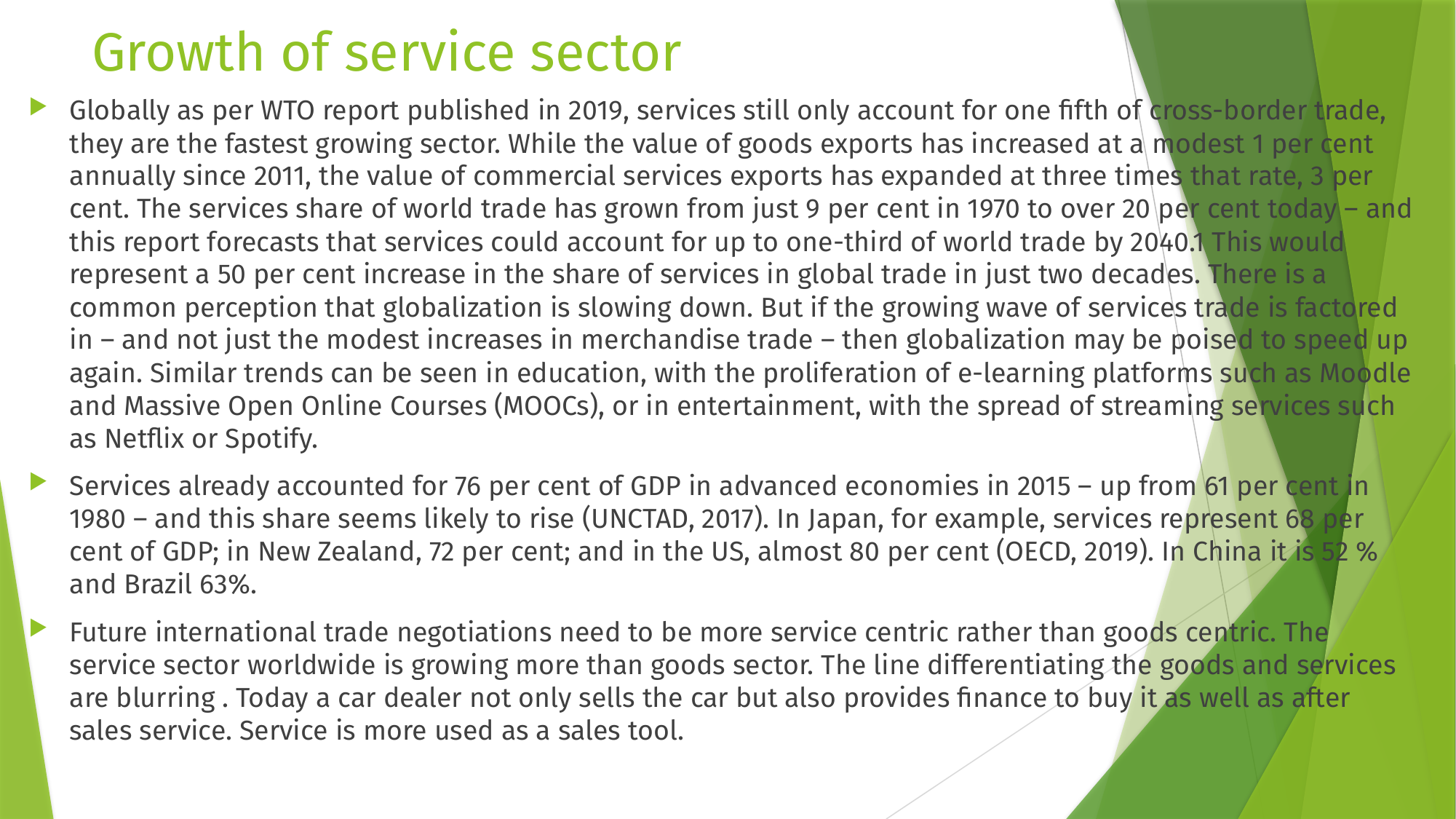

# Growth of service sector
Globally as per WTO report published in 2019, services still only account for one fifth of cross-border trade, they are the fastest growing sector. While the value of goods exports has increased at a modest 1 per cent annually since 2011, the value of commercial services exports has expanded at three times that rate, 3 per cent. The services share of world trade has grown from just 9 per cent in 1970 to over 20 per cent today – and this report forecasts that services could account for up to one-third of world trade by 2040.1 This would represent a 50 per cent increase in the share of services in global trade in just two decades. There is a common perception that globalization is slowing down. But if the growing wave of services trade is factored in – and not just the modest increases in merchandise trade – then globalization may be poised to speed up again. Similar trends can be seen in education, with the proliferation of e-learning platforms such as Moodle and Massive Open Online Courses (MOOCs), or in entertainment, with the spread of streaming services such as Netflix or Spotify.
Services already accounted for 76 per cent of GDP in advanced economies in 2015 – up from 61 per cent in 1980 – and this share seems likely to rise (UNCTAD, 2017). In Japan, for example, services represent 68 per cent of GDP; in New Zealand, 72 per cent; and in the US, almost 80 per cent (OECD, 2019). In China it is 52 % and Brazil 63%.
Future international trade negotiations need to be more service centric rather than goods centric. The service sector worldwide is growing more than goods sector. The line differentiating the goods and services are blurring . Today a car dealer not only sells the car but also provides finance to buy it as well as after sales service. Service is more used as a sales tool.